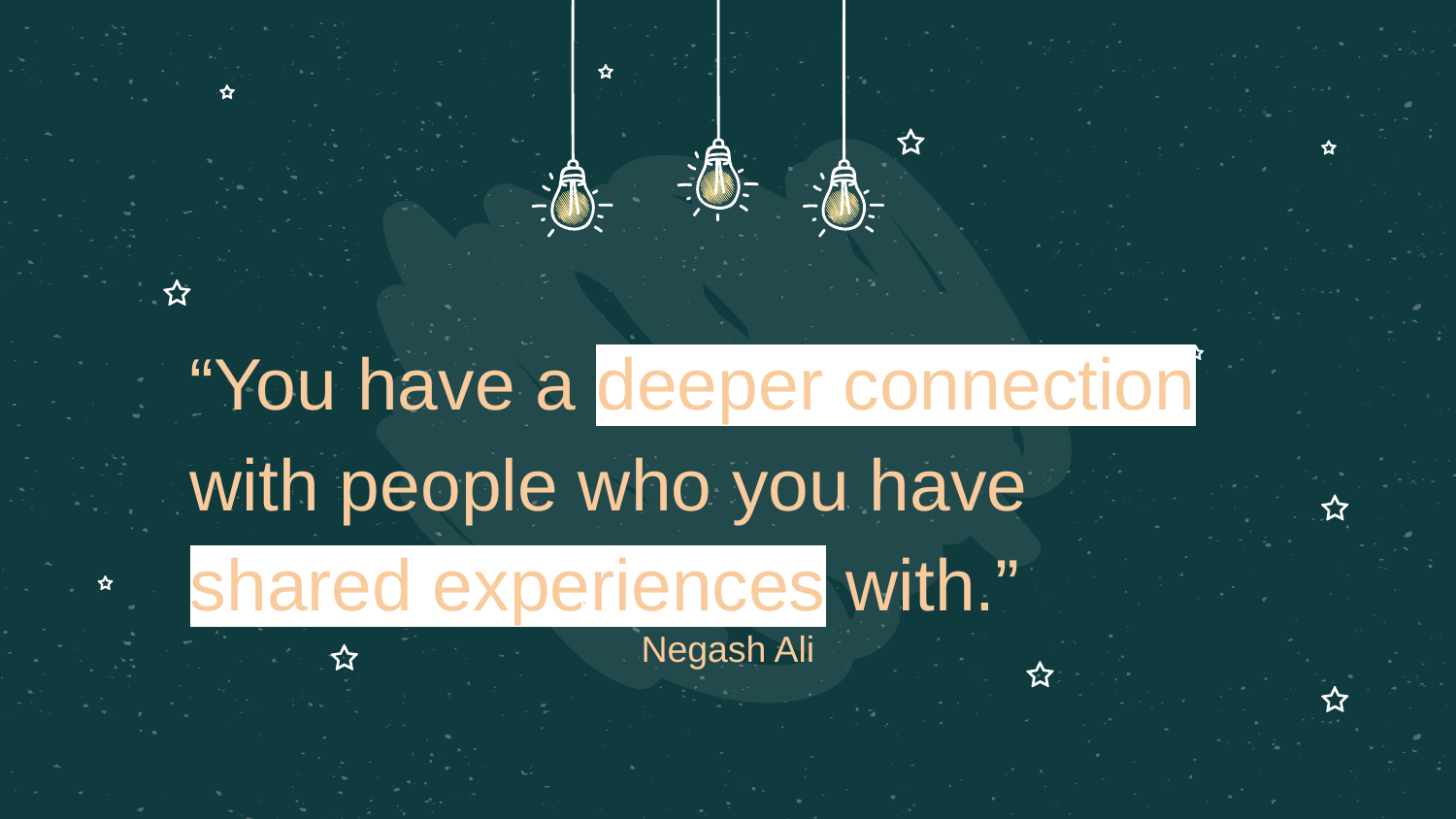

# “You have a deeper connection with people who you have  shared experiences with.”
Negash Ali